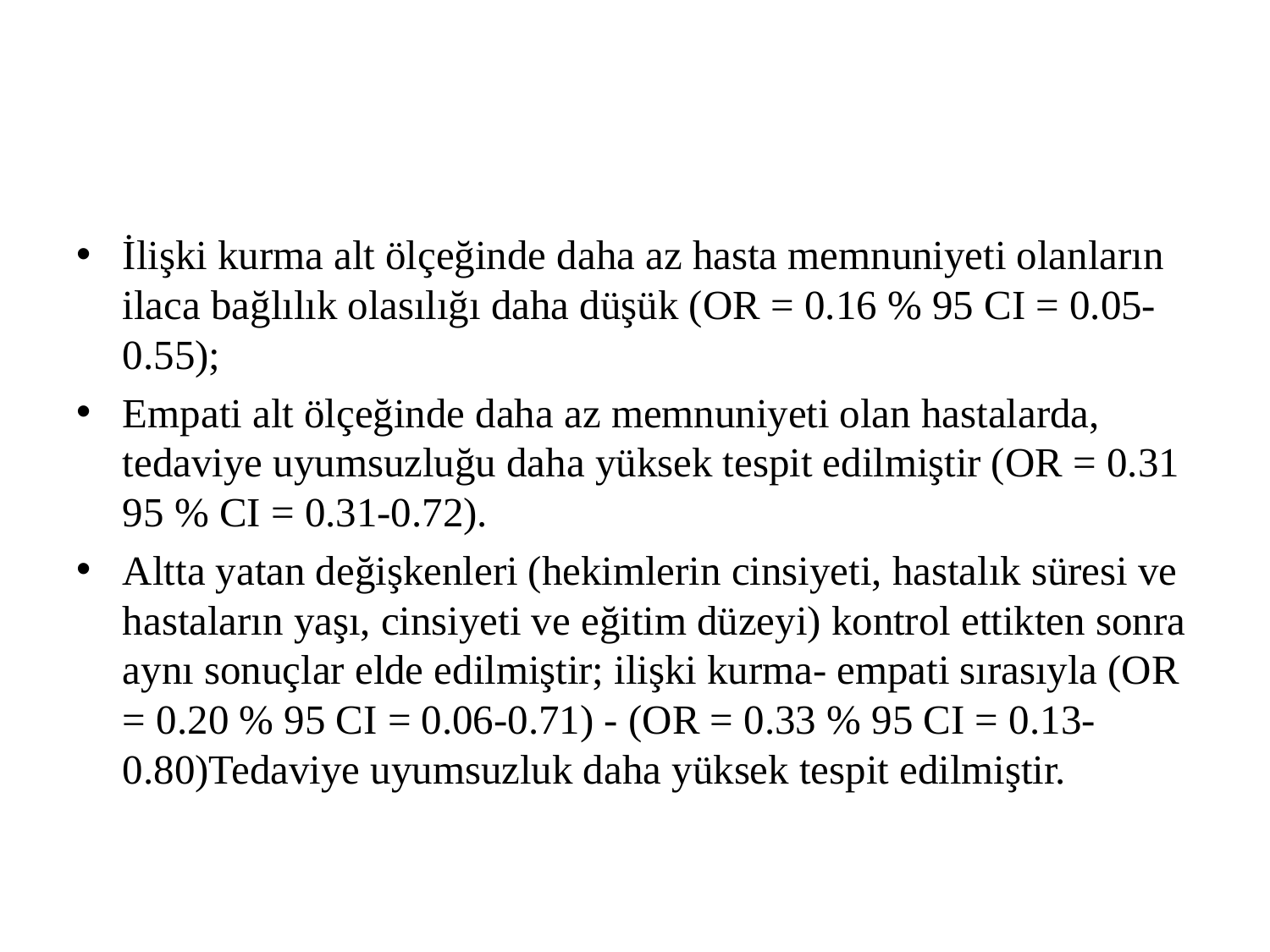

#
İlişki kurma alt ölçeğinde daha az hasta memnuniyeti olanların ilaca bağlılık olasılığı daha düşük (OR = 0.16 % 95 CI = 0.05-0.55);
Empati alt ölçeğinde daha az memnuniyeti olan hastalarda, tedaviye uyumsuzluğu daha yüksek tespit edilmiştir (OR = 0.31 95 % CI = 0.31-0.72).
Altta yatan değişkenleri (hekimlerin cinsiyeti, hastalık süresi ve hastaların yaşı, cinsiyeti ve eğitim düzeyi) kontrol ettikten sonra aynı sonuçlar elde edilmiştir; ilişki kurma- empati sırasıyla (OR = 0.20 % 95 CI = 0.06-0.71) - (OR = 0.33 % 95 CI = 0.13-0.80)Tedaviye uyumsuzluk daha yüksek tespit edilmiştir.